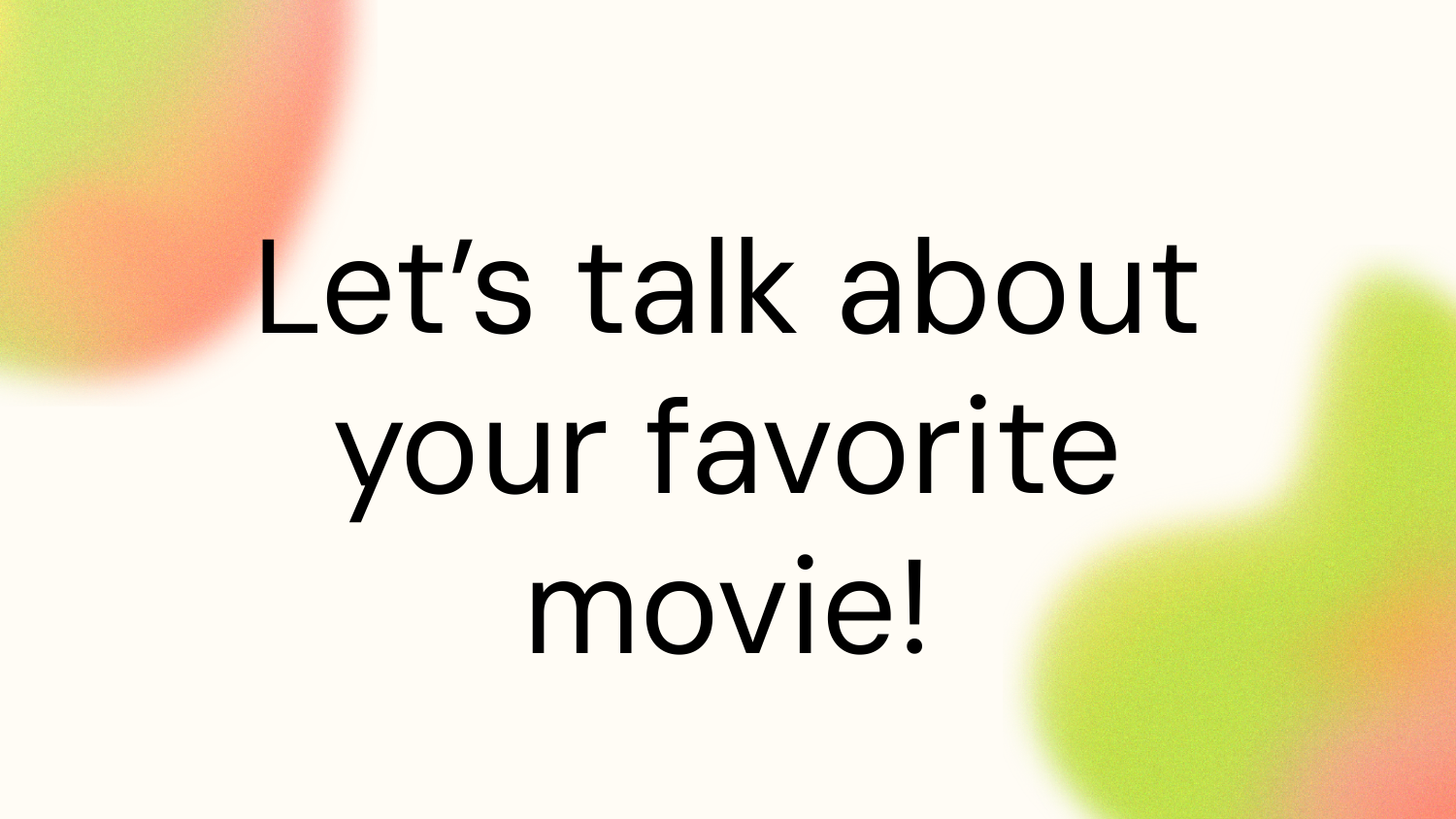

# Let’s talk about your favorite movie!